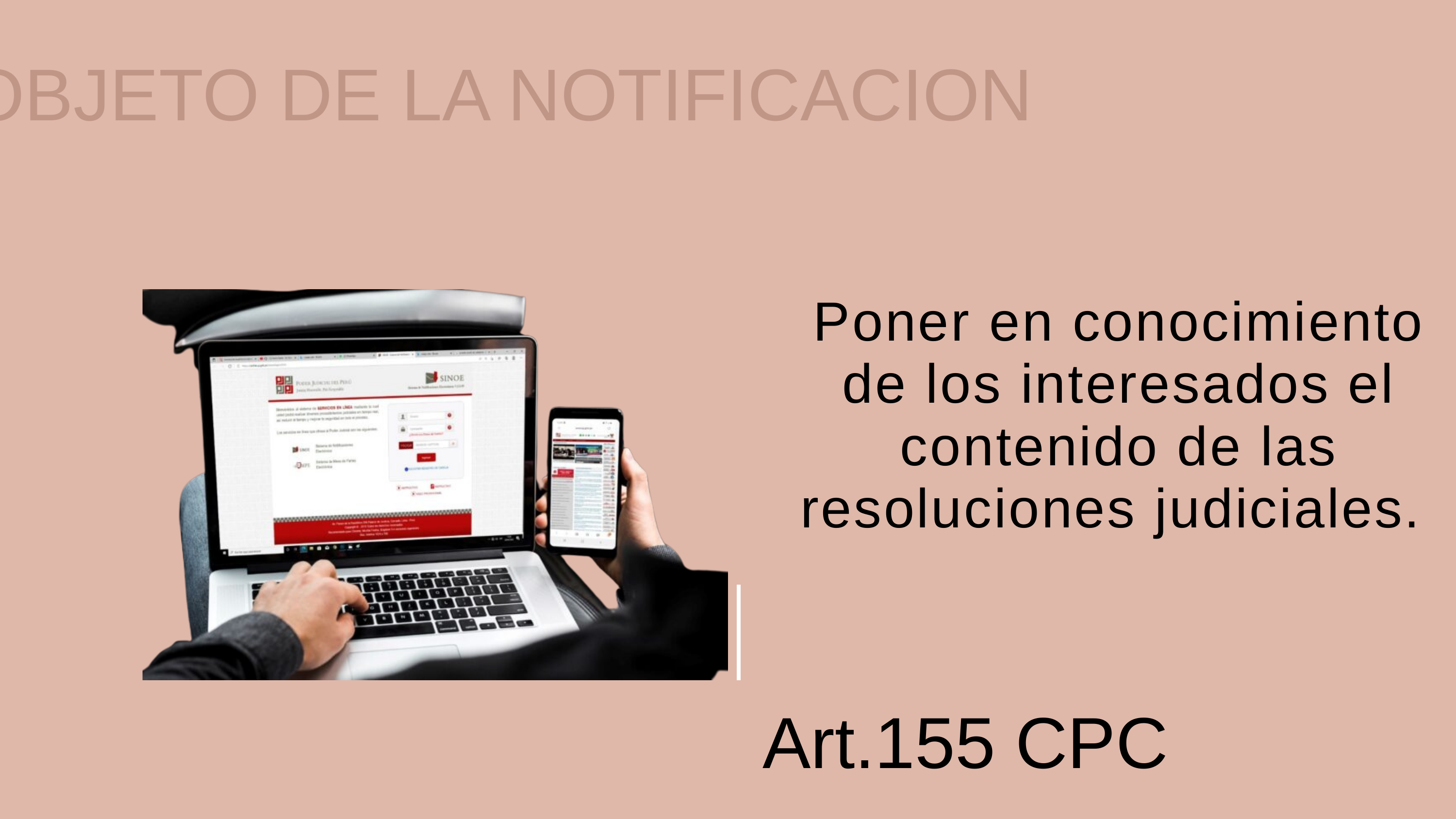

OBJETO DE LA NOTIFICACION

Poner en conocimiento de los interesados el contenido de las resoluciones judiciales.

Art.155 CPC